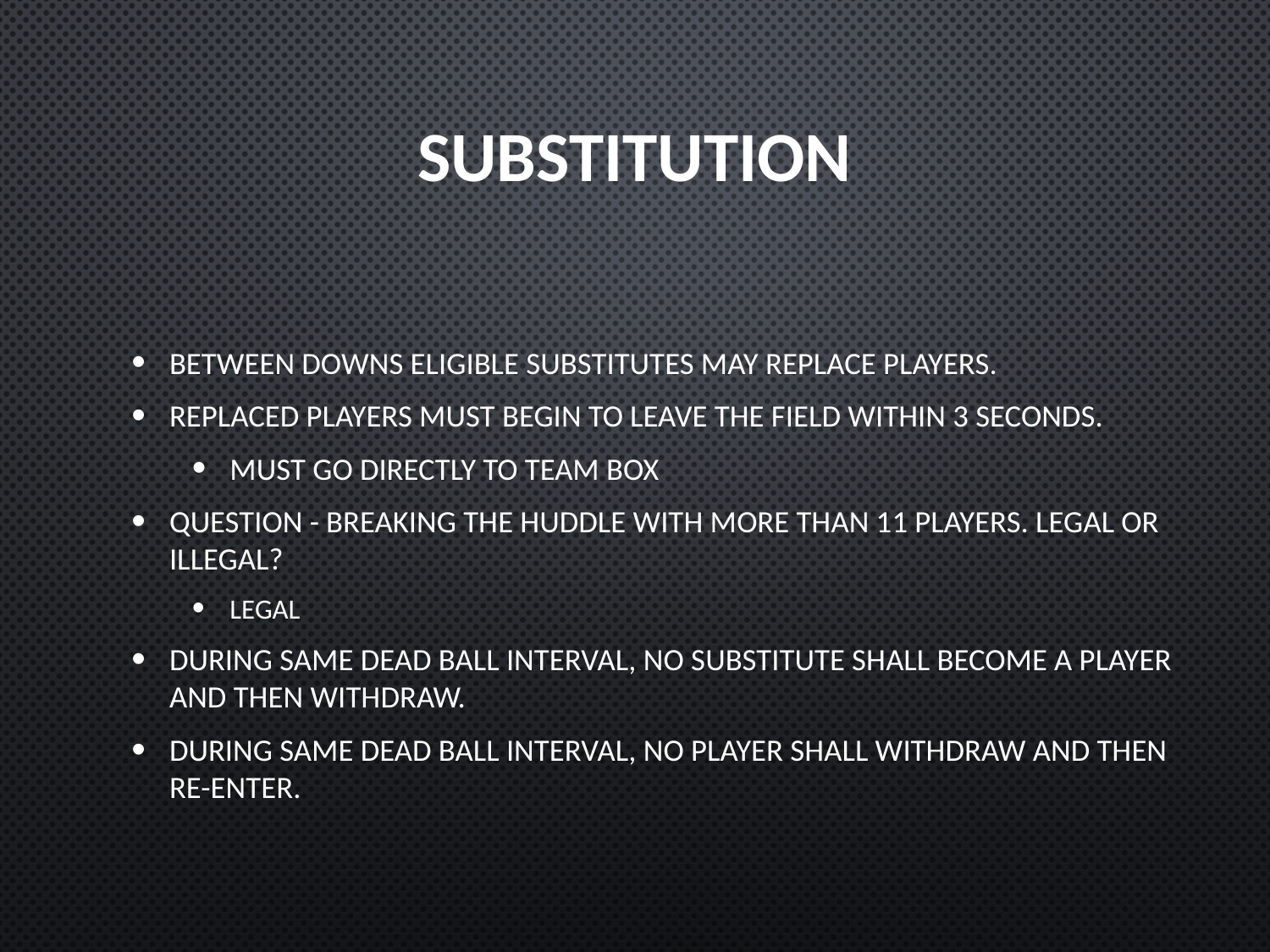

# Substitution
Between downs eligible substitutes may replace players.
Replaced players must begin to leave the field within 3 seconds.
Must go directly to team box
Question - Breaking the huddle with more than 11 players. Legal or Illegal?
Legal
During same dead ball interval, No substitute shall become a player and then withdraw.
During same dead ball interval, No player shall withdraw and then re-enter.